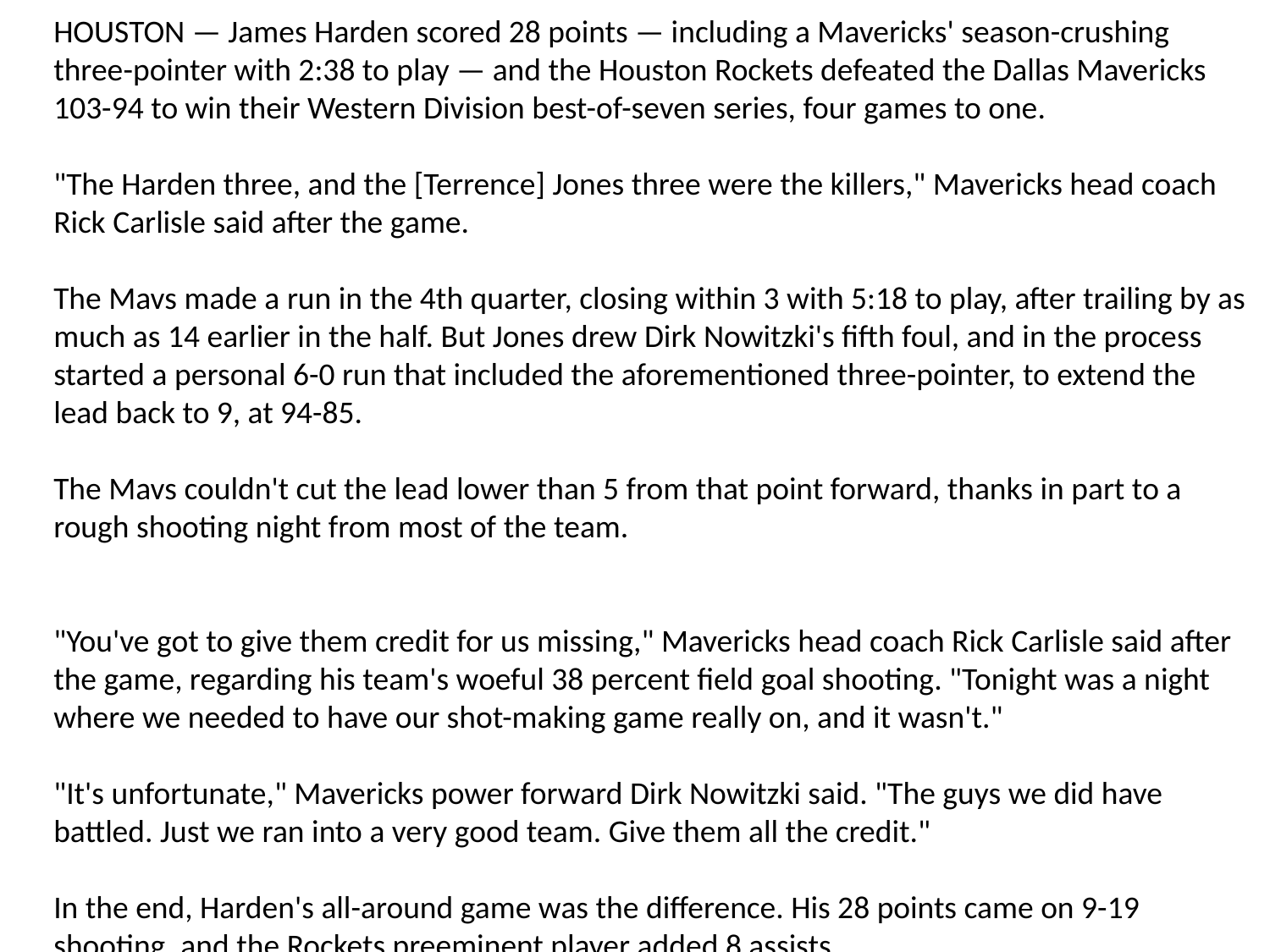

HOUSTON — James Harden scored 28 points — including a Mavericks' season-crushing three-pointer with 2:38 to play — and the Houston Rockets defeated the Dallas Mavericks 103-94 to win their Western Division best-of-seven series, four games to one.

"The Harden three, and the [Terrence] Jones three were the killers," Mavericks head coach Rick Carlisle said after the game.

The Mavs made a run in the 4th quarter, closing within 3 with 5:18 to play, after trailing by as much as 14 earlier in the half. But Jones drew Dirk Nowitzki's fifth foul, and in the process started a personal 6-0 run that included the aforementioned three-pointer, to extend the lead back to 9, at 94-85.

The Mavs couldn't cut the lead lower than 5 from that point forward, thanks in part to a rough shooting night from most of the team.

"You've got to give them credit for us missing," Mavericks head coach Rick Carlisle said after the game, regarding his team's woeful 38 percent field goal shooting. "Tonight was a night where we needed to have our shot-making game really on, and it wasn't."

"It's unfortunate," Mavericks power forward Dirk Nowitzki said. "The guys we did have battled. Just we ran into a very good team. Give them all the credit."

In the end, Harden's all-around game was the difference. His 28 points came on 9-19 shooting, and the Rockets preeminent player added 8 assists.